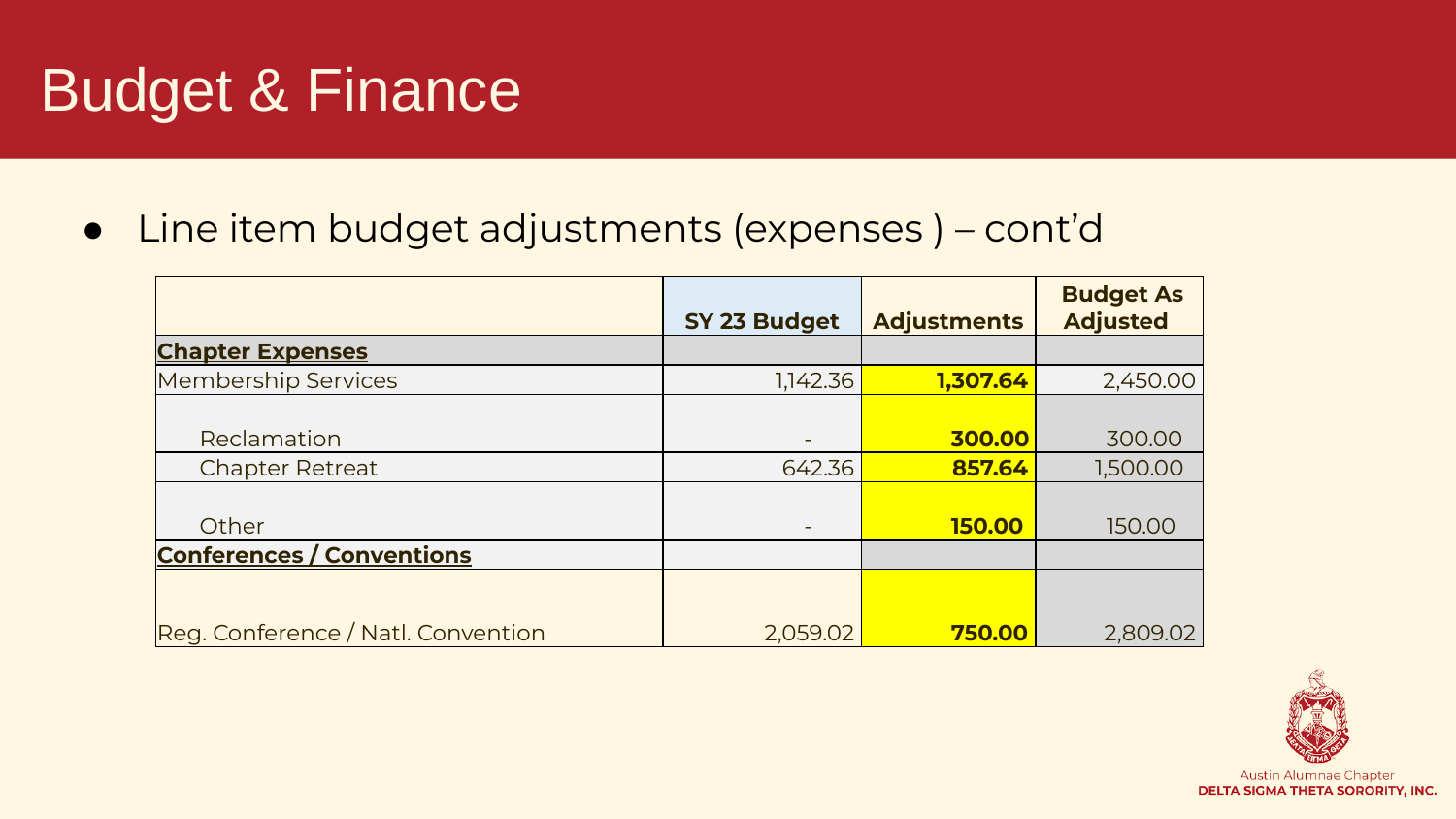

# Budget & Finance
Line item budget adjustments (expenses ) – cont’d

|  | SY 23 Budget | Adjustments | Budget As Adjusted |
| --- | --- | --- | --- |
| Chapter Expenses |  |  |  |
| Membership Services | 1,142.36 | 1,307.64 | 2,450.00 |
| Reclamation | - | 300.00 | 300.00 |
| Chapter Retreat | 642.36 | 857.64 | 1,500.00 |
| Other | - | 150.00 | 150.00 |
| Conferences / Conventions |  |  |  |
| Reg. Conference / Natl. Convention | 2,059.02 | 750.00 | 2,809.02 |